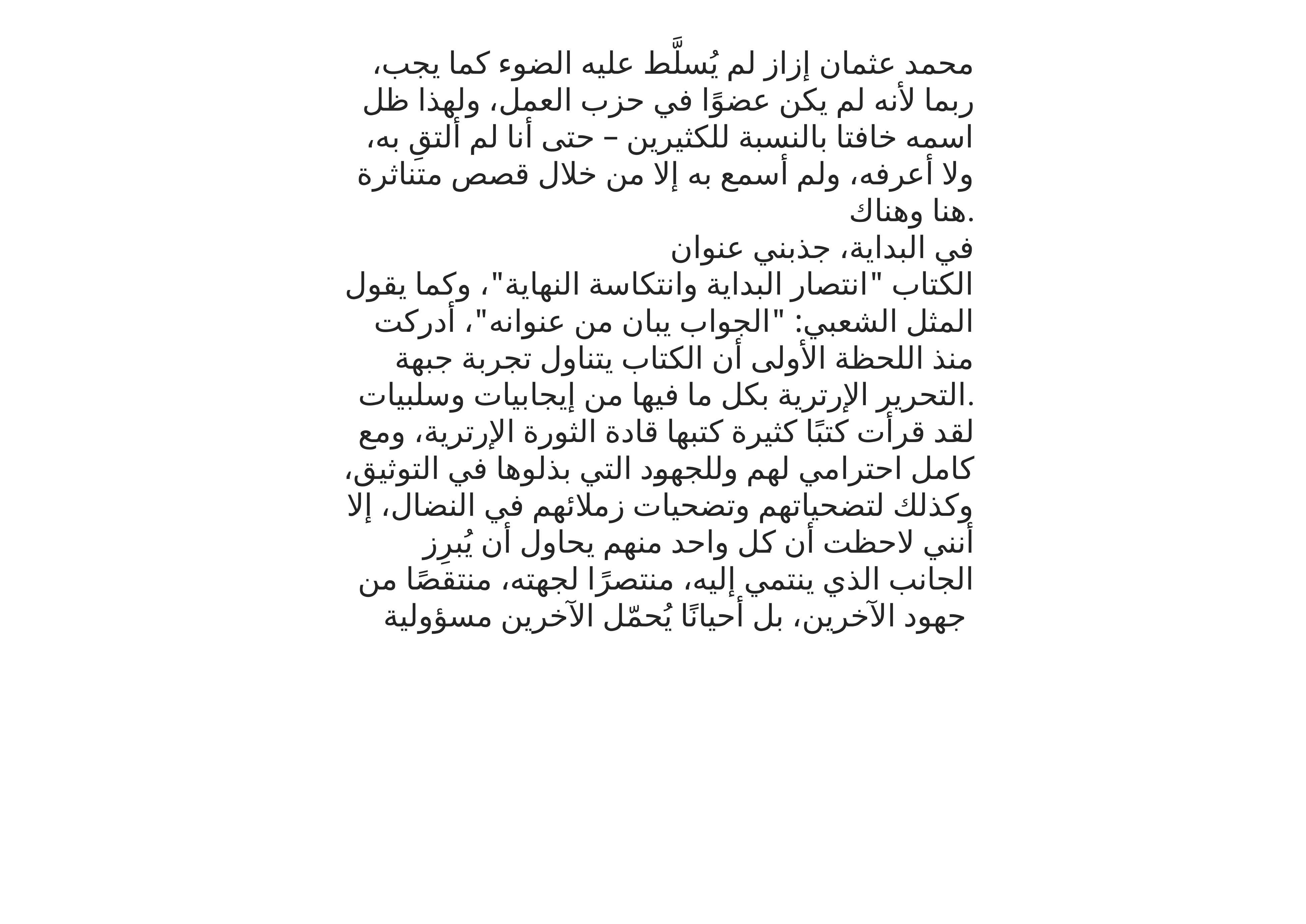

محمد عثمان إزاز لم يُسلَّط عليه الضوء كما يجب، ربما لأنه لم يكن عضوًا في حزب العمل، ولهذا ظل اسمه خافتا بالنسبة للكثيرين – حتى أنا لم ألتقِ به، ولا أعرفه، ولم أسمع به إلا من خلال قصص متناثرة هنا وهناك.
في البداية، جذبني عنوان
 الكتاب "انتصار البداية وانتكاسة النهاية"، وكما يقول المثل الشعبي: "الجواب يبان من عنوانه"، أدركت منذ اللحظة الأولى أن الكتاب يتناول تجربة جبهة التحرير الإرترية بكل ما فيها من إيجابيات وسلبيات.
لقد قرأت كتبًا كثيرة كتبها قادة الثورة الإرترية، ومع كامل احترامي لهم وللجهود التي بذلوها في التوثيق، وكذلك لتضحياتهم وتضحيات زملائهم في النضال، إلا أنني لاحظت أن كل واحد منهم يحاول أن يُبرِز الجانب الذي ينتمي إليه، منتصرًا لجهته، منتقصًا من جهود الآخرين، بل أحيانًا يُحمّل الآخرين مسؤولية